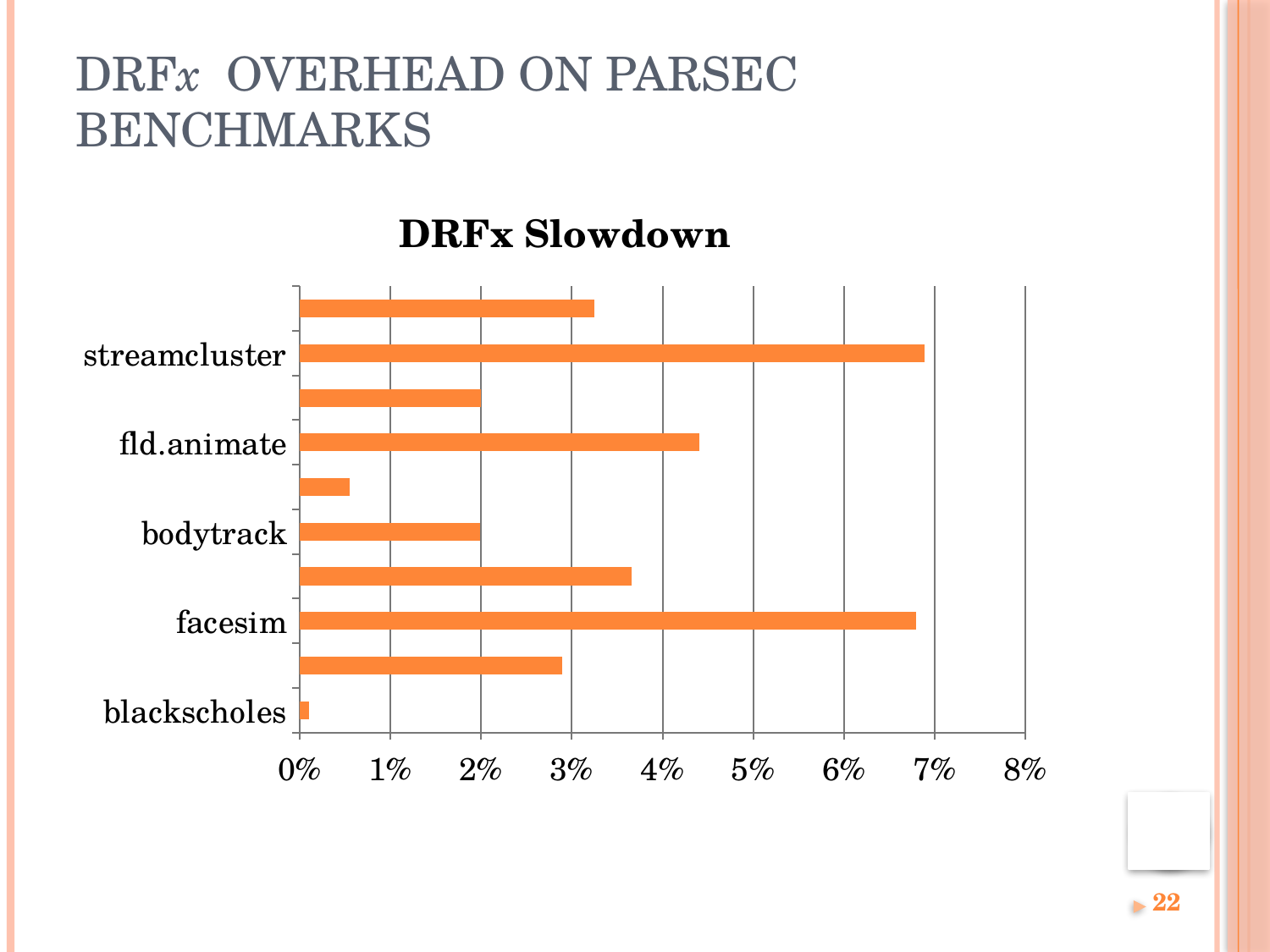

# DRFx  Overhead on Parsec Benchmarks

### Chart: DRFx Slowdown

| Category | Total Slowdown |
|---|---|
| blackscholes | 0.000992289742343327 |
| ferret | 0.0289309123785128 |
| facesim | 0.0679546409071819 |
| swaptions | 0.0365766037735849 |
| bodytrack | 0.0198530004361099 |
| canneal | 0.00549805127455988 |
| fld.animate | 0.0441053822861468 |
| x264 | 0.0199675065616798 |
| streamcluster | 0.0688603448499385 |
| AVERAGE | 0.0325265258011175 |
22